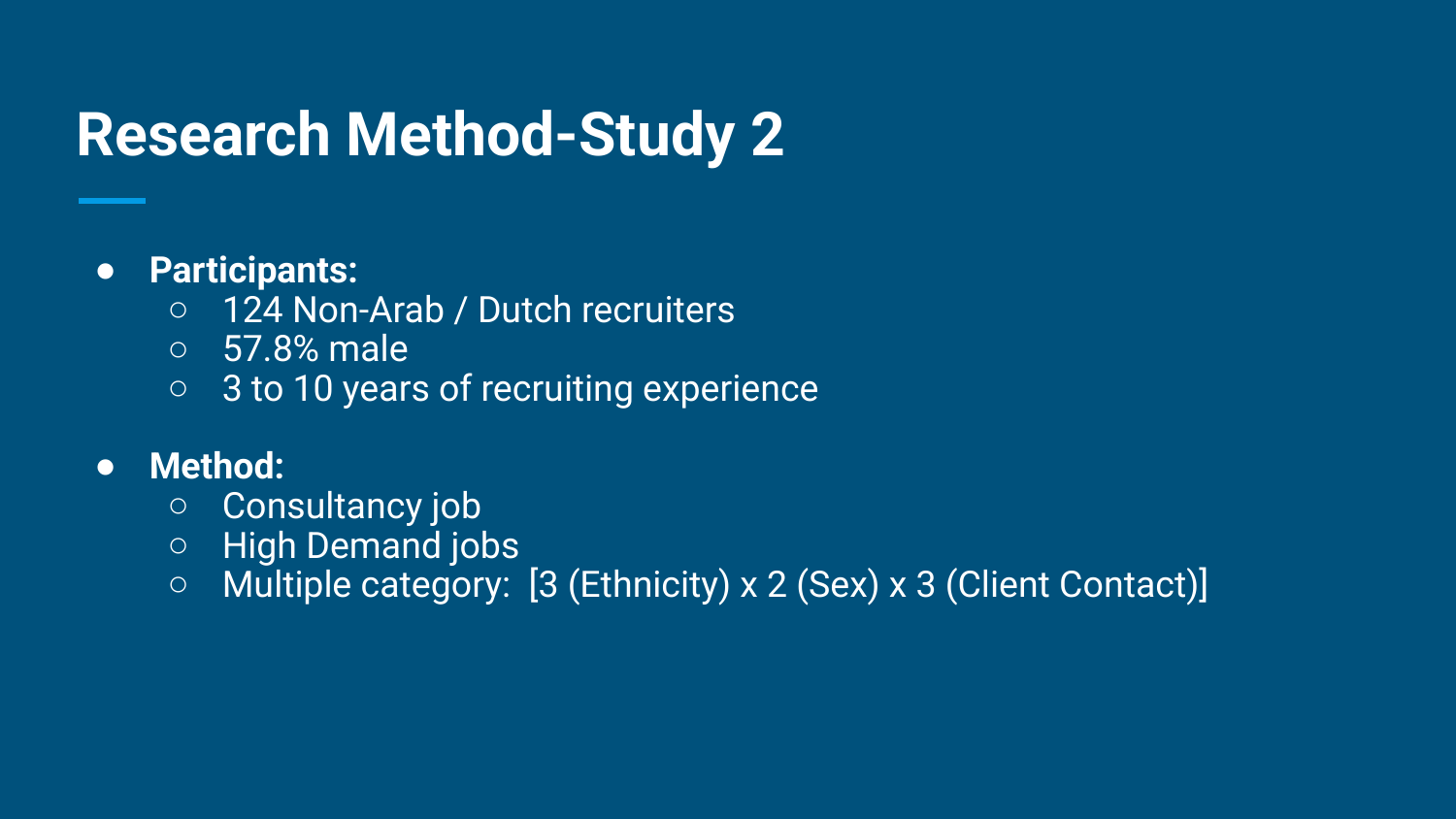

# Research Method-Study 2
Participants:
124 Non-Arab / Dutch recruiters
57.8% male
3 to 10 years of recruiting experience
Method:
Consultancy job
High Demand jobs
Multiple category:  [3 (Ethnicity) x 2 (Sex) x 3 (Client Contact)]